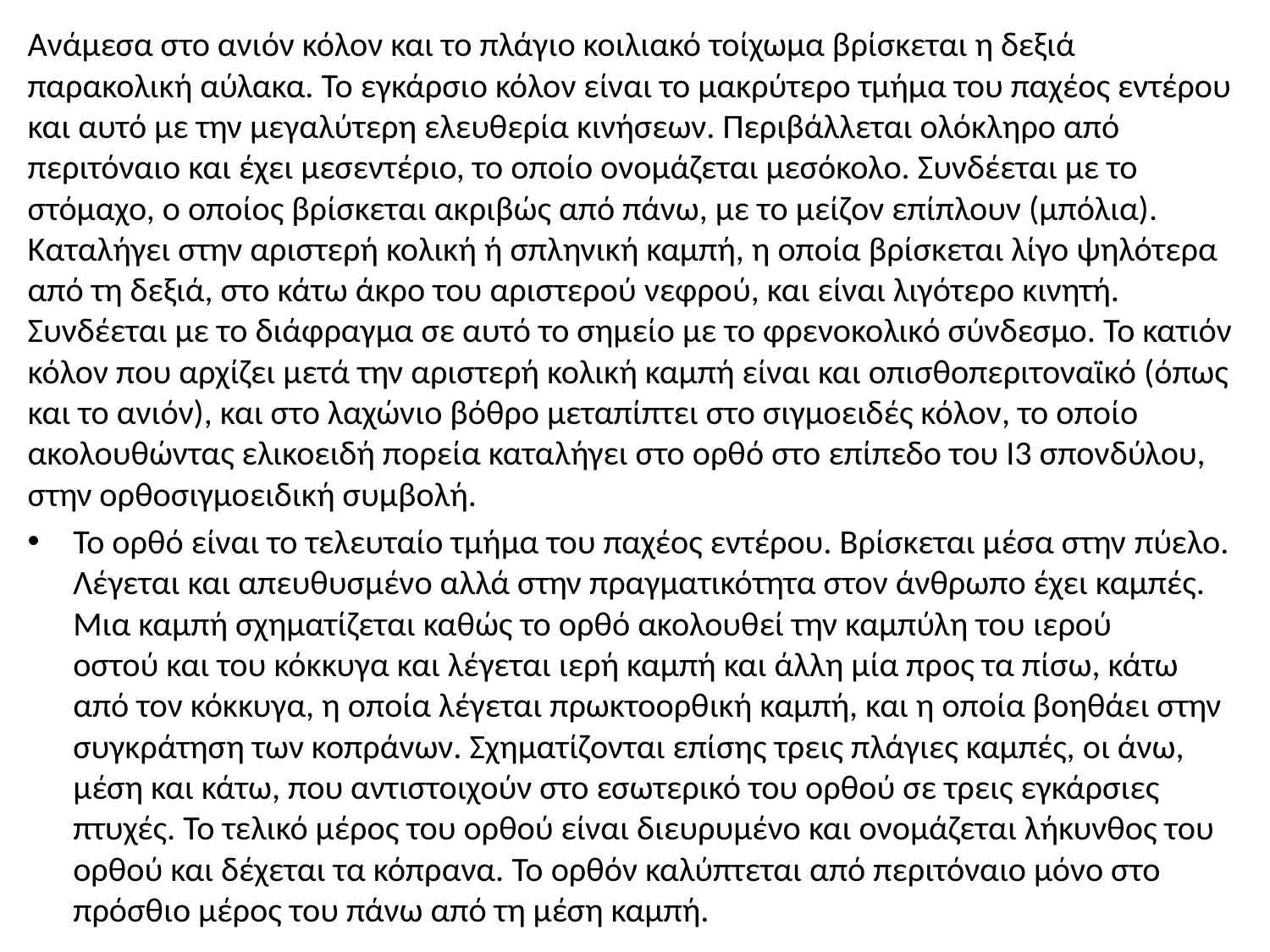

Ανάμεσα στο ανιόν κόλον και το πλάγιο κοιλιακό τοίχωμα βρίσκεται η δεξιά παρακολική αύλακα. Το εγκάρσιο κόλον είναι το μακρύτερο τμήμα του παχέος εντέρου και αυτό με την μεγαλύτερη ελευθερία κινήσεων. Περιβάλλεται ολόκληρο από περιτόναιο και έχει μεσεντέριο, το οποίο ονομάζεται μεσόκολο. Συνδέεται με το στόμαχο, ο οποίος βρίσκεται ακριβώς από πάνω, με το μείζον επίπλουν (μπόλια). Καταλήγει στην αριστερή κολική ή σπληνική καμπή, η οποία βρίσκεται λίγο ψηλότερα από τη δεξιά, στο κάτω άκρο του αριστερού νεφρού, και είναι λιγότερο κινητή. Συνδέεται με το διάφραγμα σε αυτό το σημείο με το φρενοκολικό σύνδεσμο. Το κατιόν κόλον που αρχίζει μετά την αριστερή κολική καμπή είναι και οπισθοπεριτοναϊκό (όπως και το ανιόν), και στο λαχώνιο βόθρο μεταπίπτει στο σιγμοειδές κόλον, το οποίο ακολουθώντας ελικοειδή πορεία καταλήγει στο ορθό στο επίπεδο του Ι3 σπονδύλου, στην ορθοσιγμοειδική συμβολή.
Το ορθό είναι το τελευταίο τμήμα του παχέος εντέρου. Βρίσκεται μέσα στην πύελο. Λέγεται και απευθυσμένο αλλά στην πραγματικότητα στον άνθρωπο έχει καμπές. Μια καμπή σχηματίζεται καθώς το ορθό ακολουθεί την καμπύλη του ιερού οστού και του κόκκυγα και λέγεται ιερή καμπή και άλλη μία προς τα πίσω, κάτω από τον κόκκυγα, η οποία λέγεται πρωκτοορθική καμπή, και η οποία βοηθάει στην συγκράτηση των κοπράνων. Σχηματίζονται επίσης τρεις πλάγιες καμπές, οι άνω, μέση και κάτω, που αντιστοιχούν στο εσωτερικό του ορθού σε τρεις εγκάρσιες πτυχές. Το τελικό μέρος του ορθού είναι διευρυμένο και ονομάζεται λήκυνθος του ορθού και δέχεται τα κόπρανα. Το ορθόν καλύπτεται από περιτόναιο μόνο στο πρόσθιο μέρος του πάνω από τη μέση καμπή.